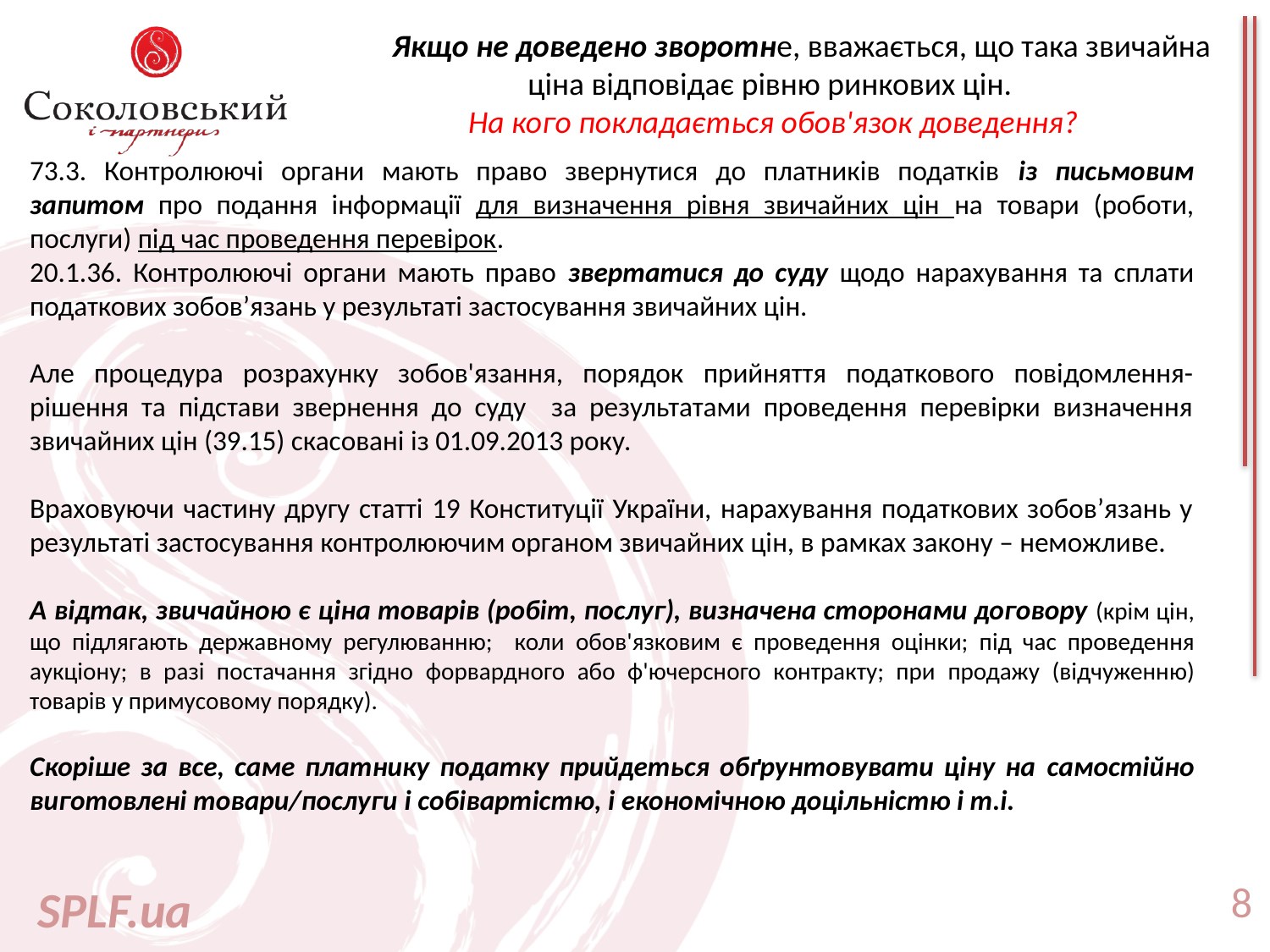

# Якщо не доведено зворотне, вважається, що така звичайна ціна відповідає рівню ринкових цін. На кого покладається обов'язок доведення?
73.3. Контролюючі органи мають право звернутися до платників податків із письмовим запитом про подання інформації для визначення рівня звичайних цін на товари (роботи, послуги) під час проведення перевірок.
20.1.36. Контролюючі органи мають право звертатися до суду щодо нарахування та сплати податкових зобов’язань у результаті застосування звичайних цін.

Але процедура розрахунку зобов'язання, порядок прийняття податкового повідомлення-рішення та підстави звернення до суду  за результатами проведення перевірки визначення звичайних цін (39.15) скасовані із 01.09.2013 року.

Враховуючи частину другу статті 19 Конституції України, нарахування податкових зобов’язань у результаті застосування контролюючим органом звичайних цін, в рамках закону – неможливе.

А відтак, звичайною є ціна товарів (робіт, послуг), визначена сторонами договору (крім цін, що підлягають державному регулюванню;  коли обов'язковим є проведення оцінки; під час проведення аукціону; в разі постачання згідно форвардного або ф'ючерсного контракту; при продажу (відчуженню) товарів у примусовому порядку).

Скоріше за все, саме платнику податку прийдеться обґрунтовувати ціну на самостійно виготовлені товари/послуги і собівартістю, і економічною доцільністю і т.і.

8
SPLF.ua